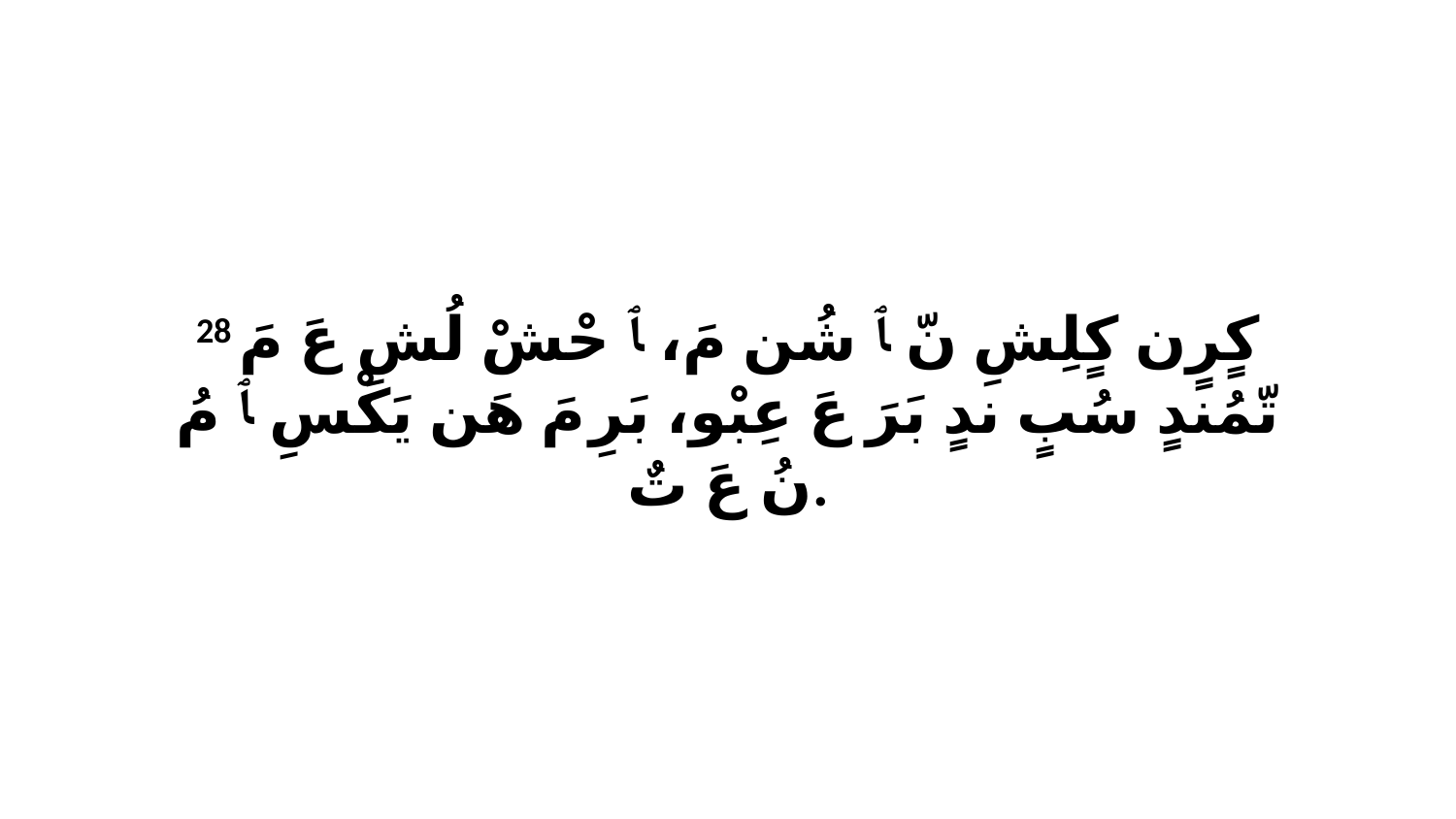

28 كٍرٍن كٍلِشِ نّ ﭑ شُن مَ، ﭑ حْشْ لُشِ عَ مَ تّمُندٍ سُبٍ ندٍ بَرَ عَ عِبْو، بَرِ مَ هَن يَكْسِ ﭑ مُ نُ عَ تٌ.